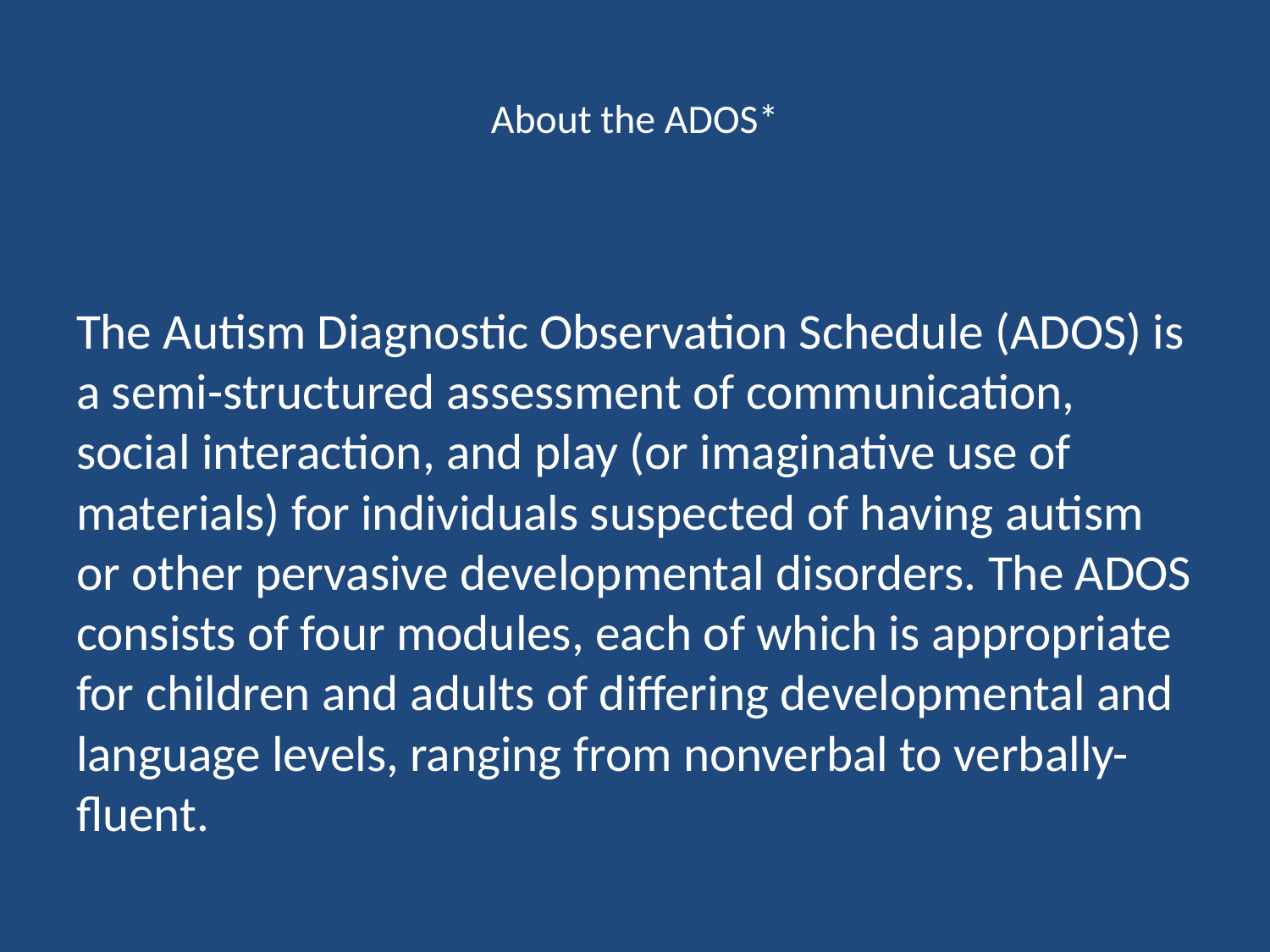

# About the ADOS*

The Autism Diagnostic Observation Schedule (ADOS) is a semi-structured assessment of communication, social interaction, and play (or imaginative use of materials) for individuals suspected of having autism or other pervasive developmental disorders. The ADOS consists of four modules, each of which is appropriate for children and adults of differing developmental and language levels, ranging from nonverbal to verbally-fluent.